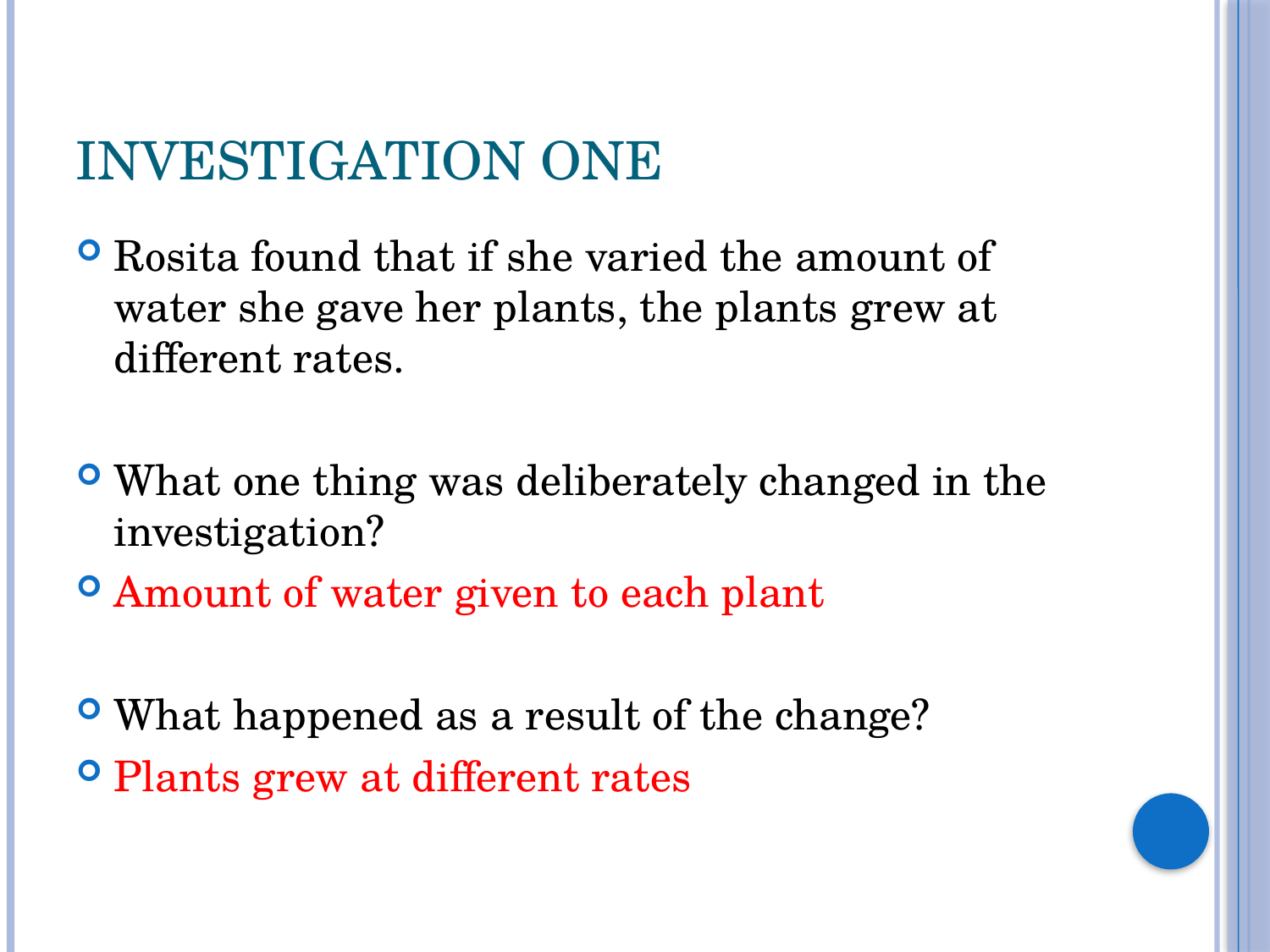

# Investigation One
Rosita found that if she varied the amount of water she gave her plants, the plants grew at different rates.

What one thing was deliberately changed in the investigation?
Amount of water given to each plant

What happened as a result of the change?
Plants grew at different rates